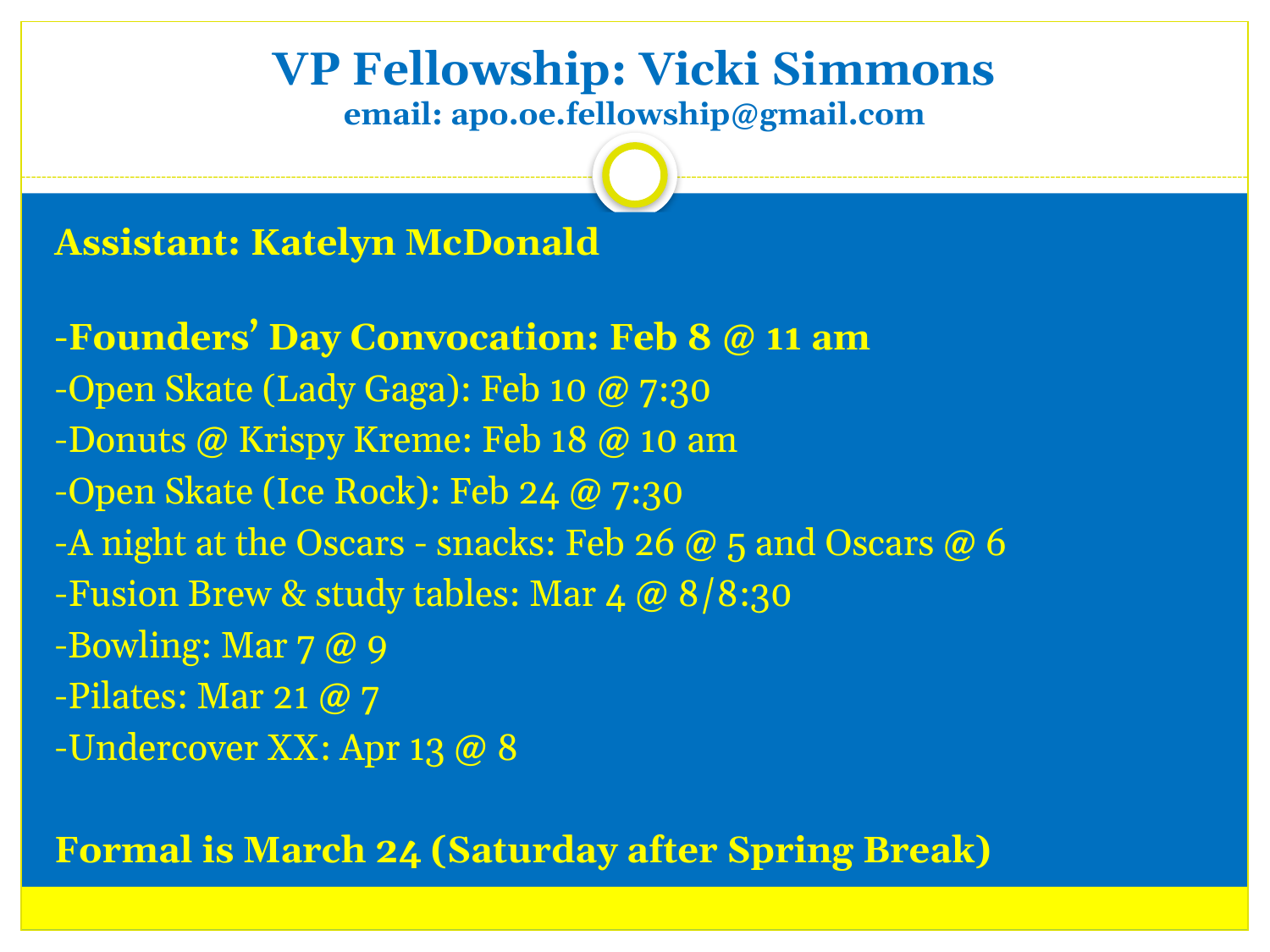

# VP Fellowship: Vicki Simmons email: apo.oe.fellowship@gmail.com
Assistant: Katelyn McDonald
-Founders’ Day Convocation: Feb 8 @ 11 am
-Open Skate (Lady Gaga): Feb 10 @ 7:30
-Donuts @ Krispy Kreme: Feb 18 @ 10 am
-Open Skate (Ice Rock): Feb 24 @ 7:30
-A night at the Oscars - snacks: Feb 26 @ 5 and Oscars @ 6
-Fusion Brew & study tables: Mar 4 @ 8/8:30
-Bowling: Mar 7 @ 9
-Pilates: Mar 21 @ 7
-Undercover XX: Apr 13 @ 8

Formal is March 24 (Saturday after Spring Break)